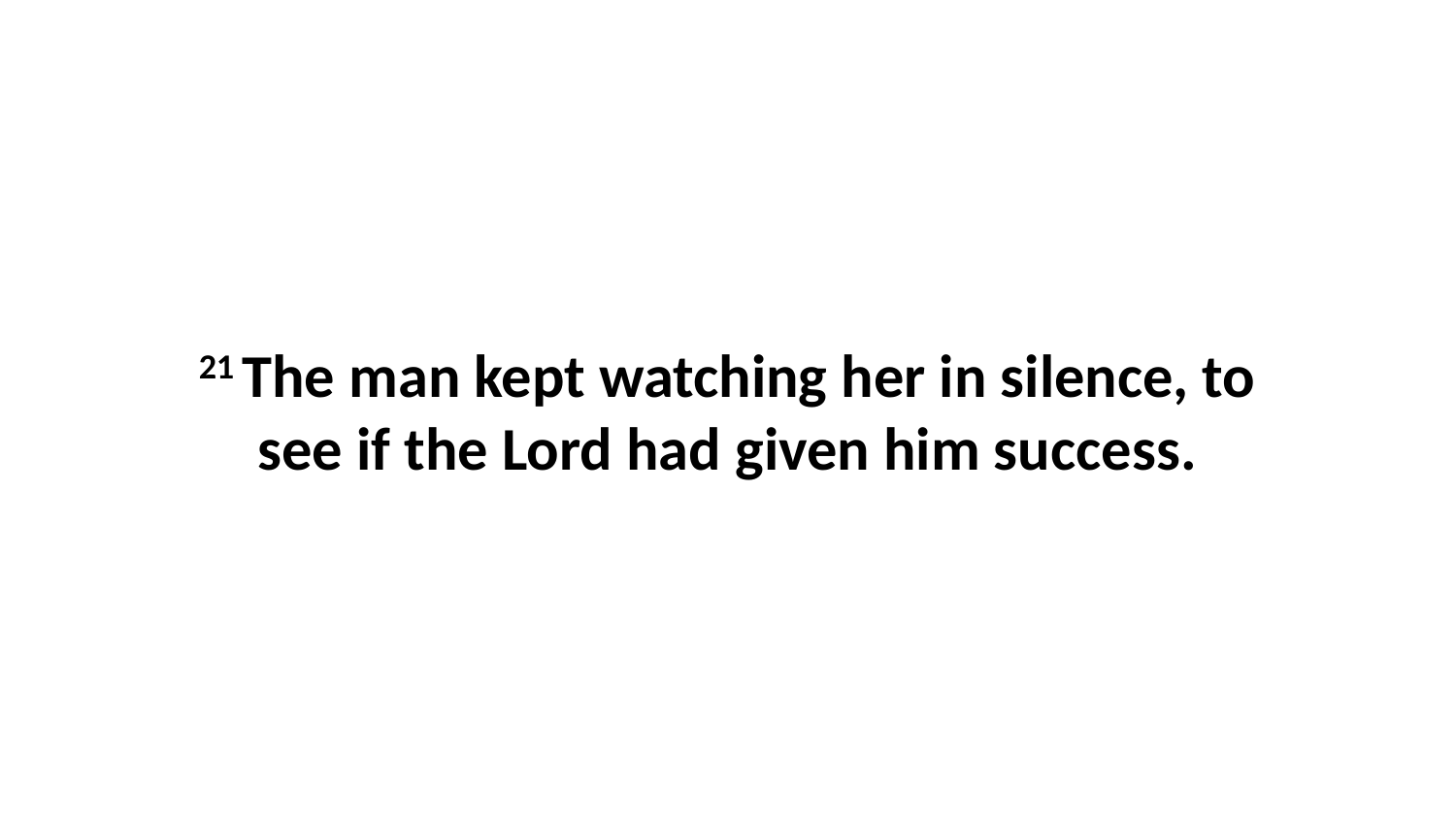

21 The man kept watching her in silence, to see if the Lord had given him success.